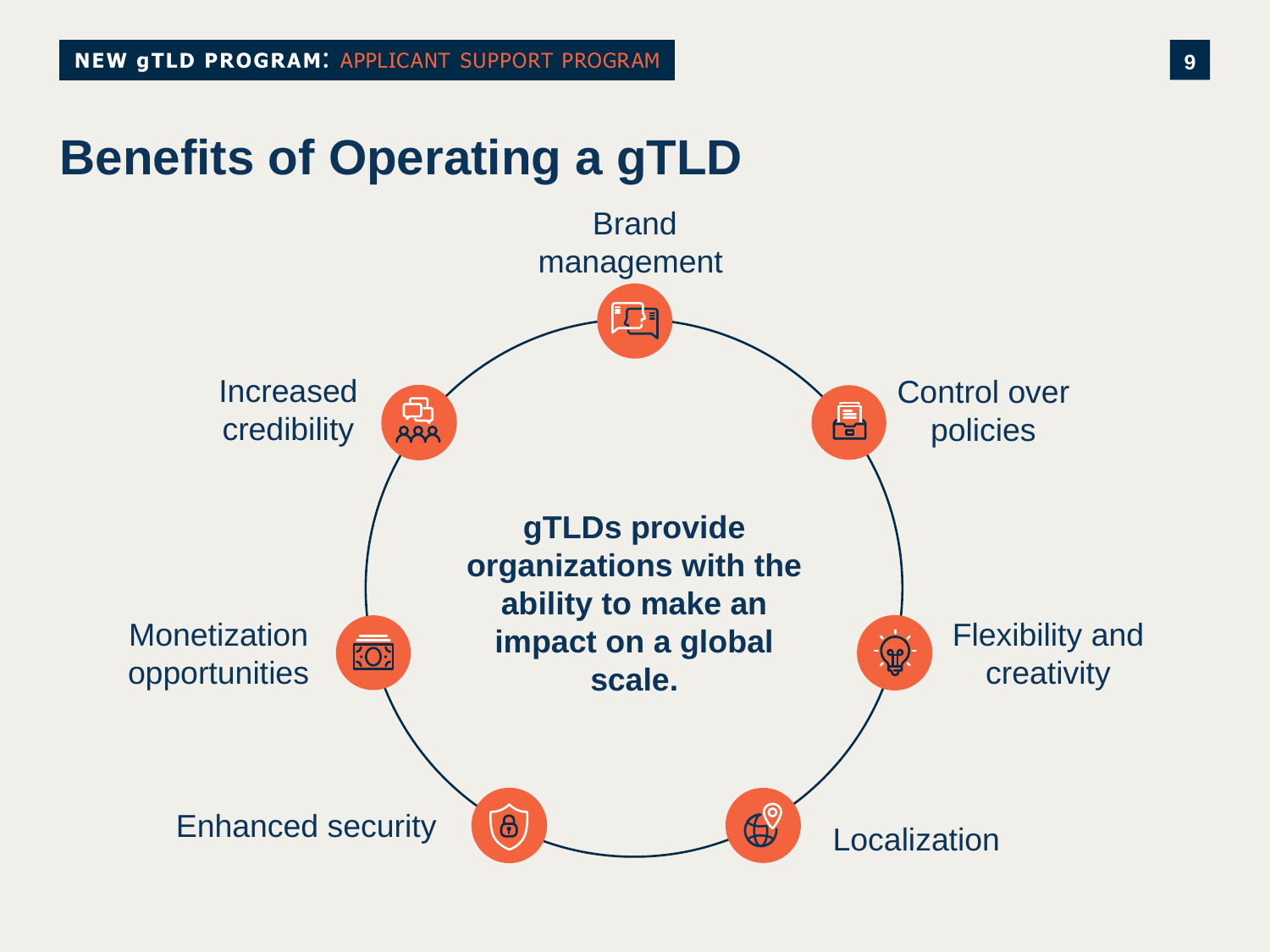

# Benefits of Operating a gTLD
Brand management

Increased credibility
Control over policies

gTLDs provide organizations with the ability to make an impact on a global scale.
Monetization opportunities
Flexibility and creativity

Enhanced security
Localization